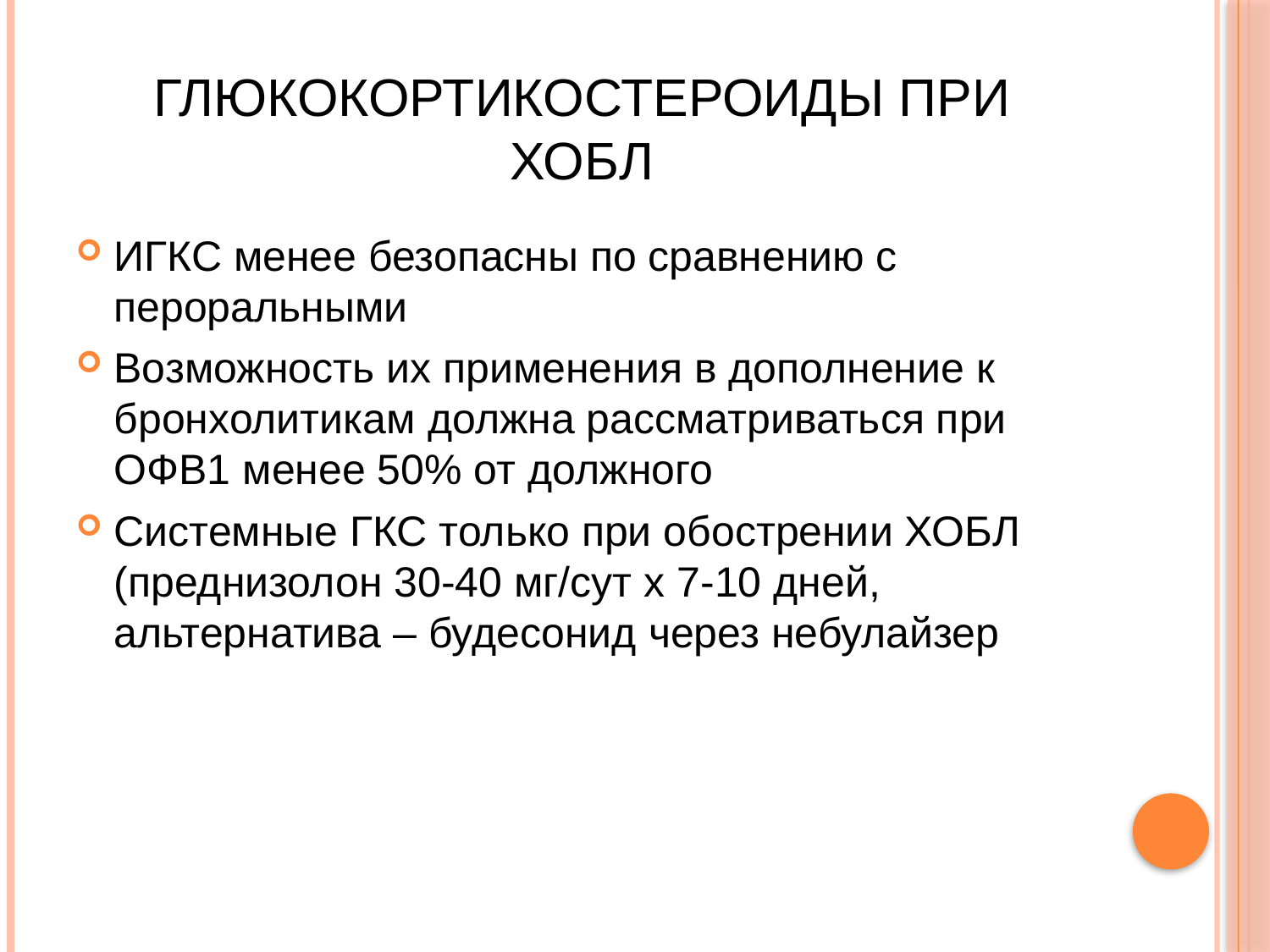

# Глюкокортикостероиды при ХОБЛ
ИГКС менее безопасны по сравнению с пероральными
Возможность их применения в дополнение к бронхолитикам должна рассматриваться при ОФВ1 менее 50% от должного
Системные ГКС только при обострении ХОБЛ (преднизолон 30-40 мг/сут х 7-10 дней, альтернатива – будесонид через небулайзер